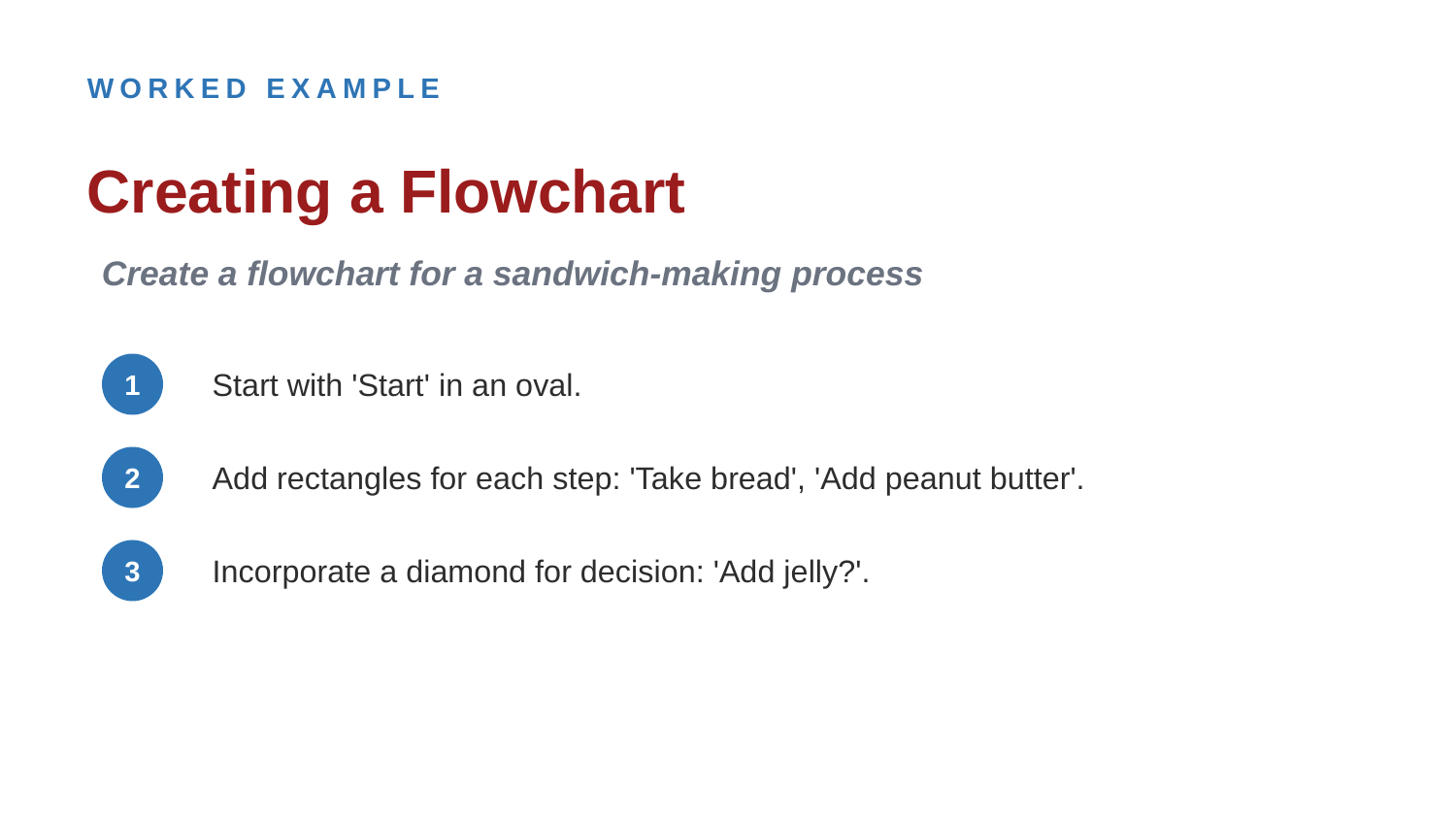

WORKED EXAMPLE
Creating a Flowchart
Create a flowchart for a sandwich-making process
Start with 'Start' in an oval.

1
Add rectangles for each step: 'Take bread', 'Add peanut butter'.

2
Incorporate a diamond for decision: 'Add jelly?'.

3